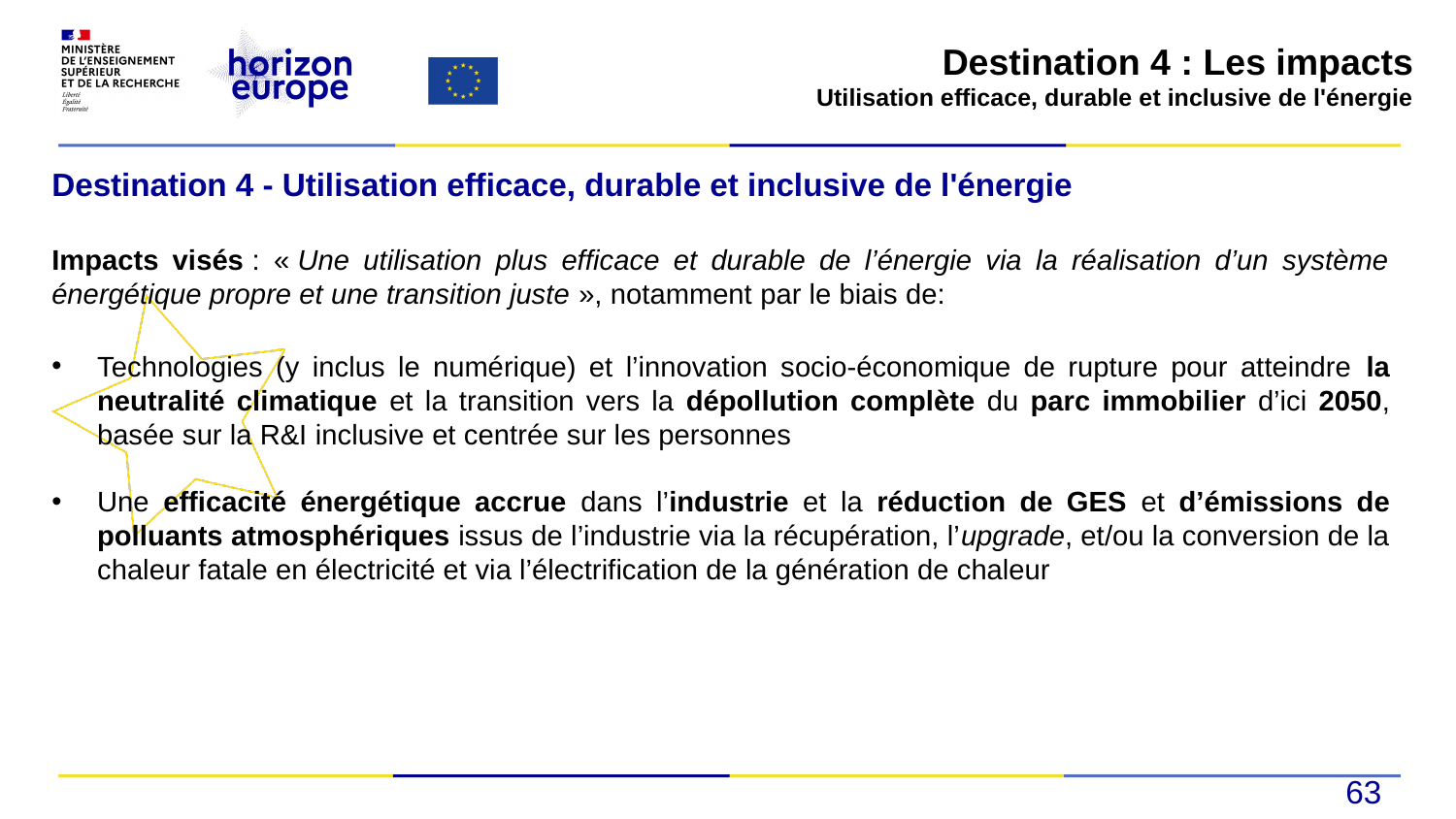

#
Destination 4 : Les impacts
Utilisation efficace, durable et inclusive de l'énergie
Destination 4 - Utilisation efficace, durable et inclusive de l'énergie

Impacts visés : « Une utilisation plus efficace et durable de l’énergie via la réalisation d’un système énergétique propre et une transition juste », notamment par le biais de:

Technologies (y inclus le numérique) et l’innovation socio-économique de rupture pour atteindre la neutralité climatique et la transition vers la dépollution complète du parc immobilier d’ici 2050, basée sur la R&I inclusive et centrée sur les personnes

Une efficacité énergétique accrue dans l’industrie et la réduction de GES et d’émissions de polluants atmosphériques issus de l’industrie via la récupération, l’upgrade, et/ou la conversion de la chaleur fatale en électricité et via l’électrification de la génération de chaleur

63